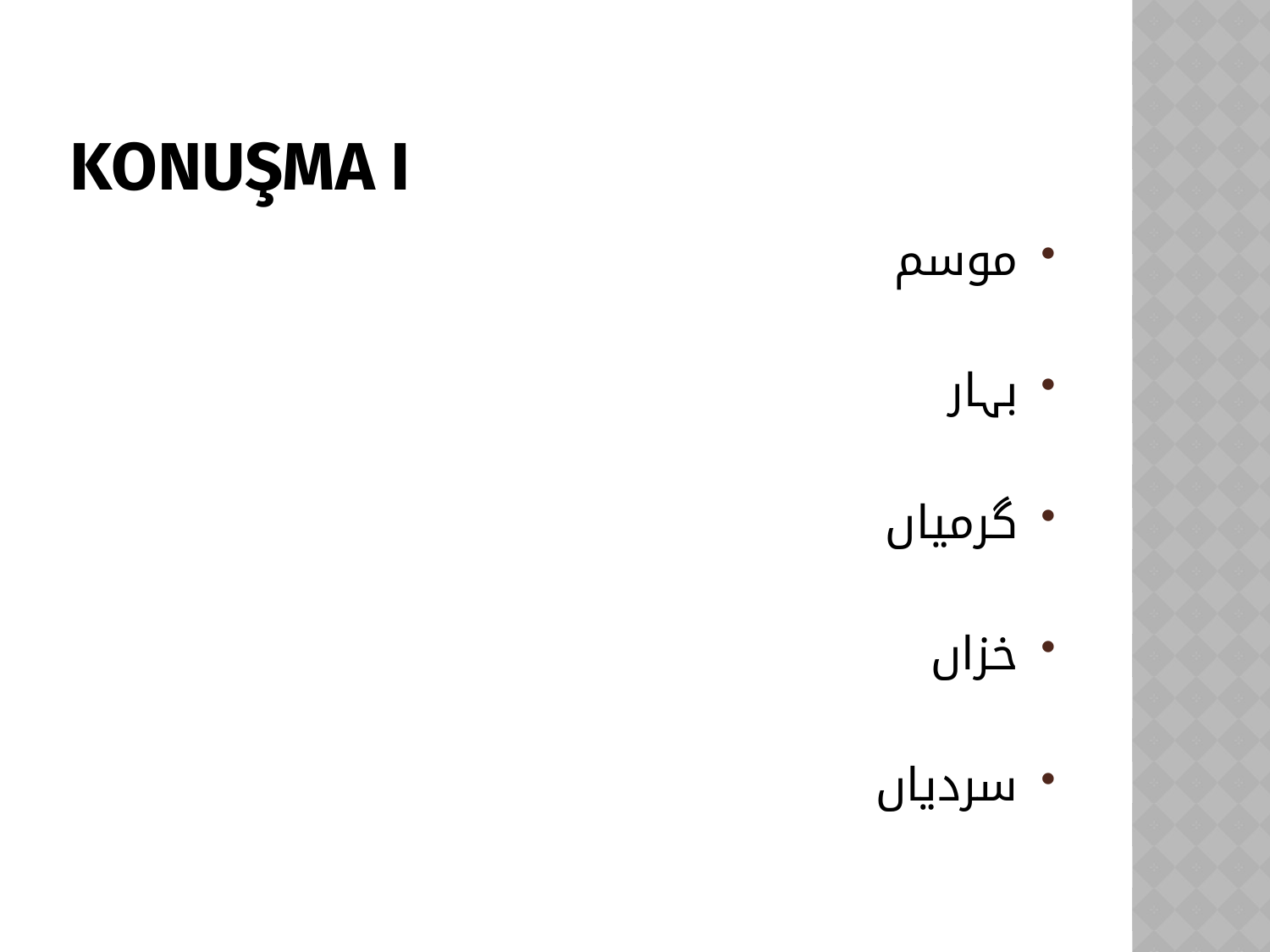

# KONUŞMA I
موسم

بہار

گرمیاں

خزاں

سردیاں